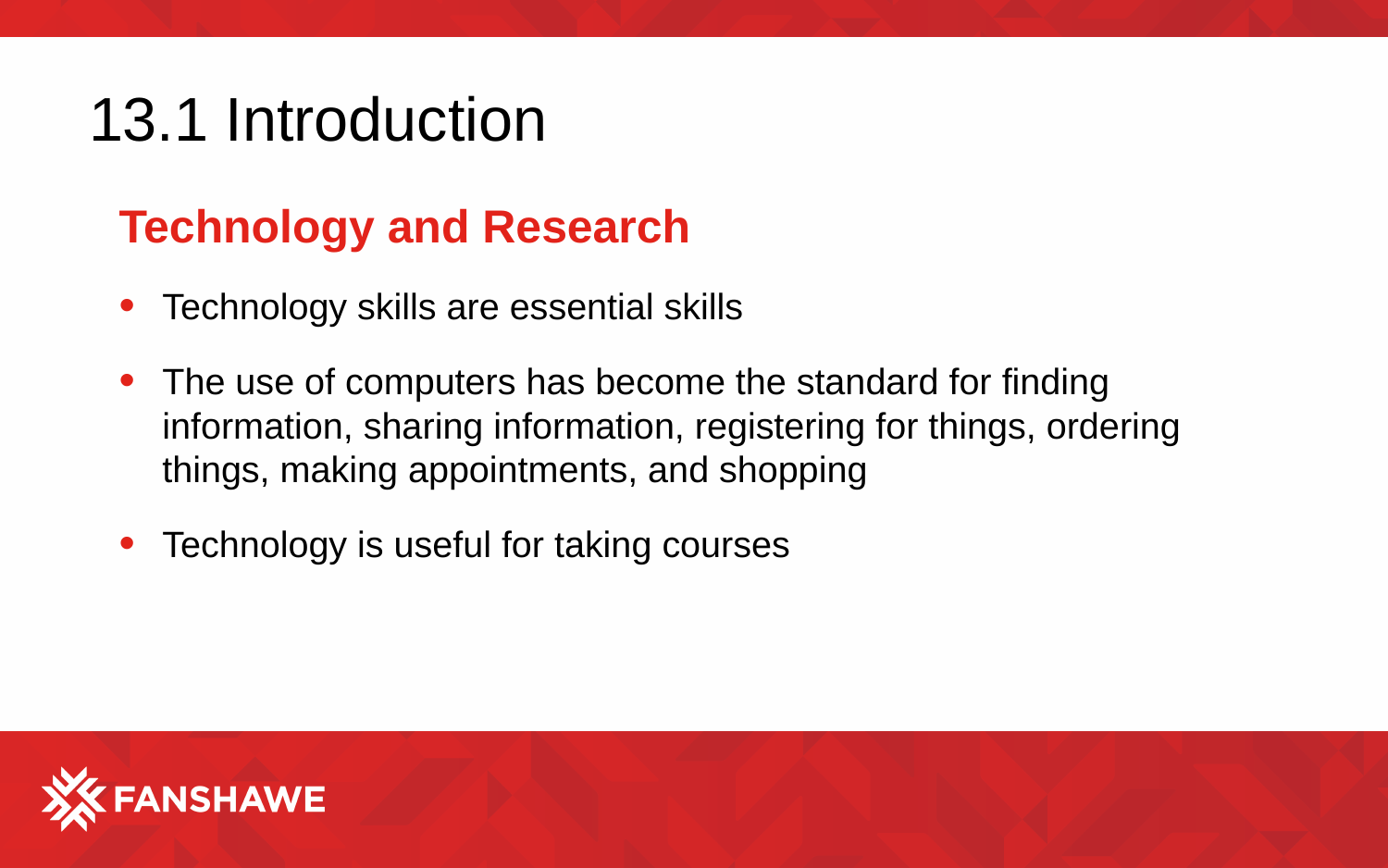

# 13.1 Introduction
Technology and Research
Technology skills are essential skills
The use of computers has become the standard for finding information, sharing information, registering for things, ordering things, making appointments, and shopping
Technology is useful for taking courses